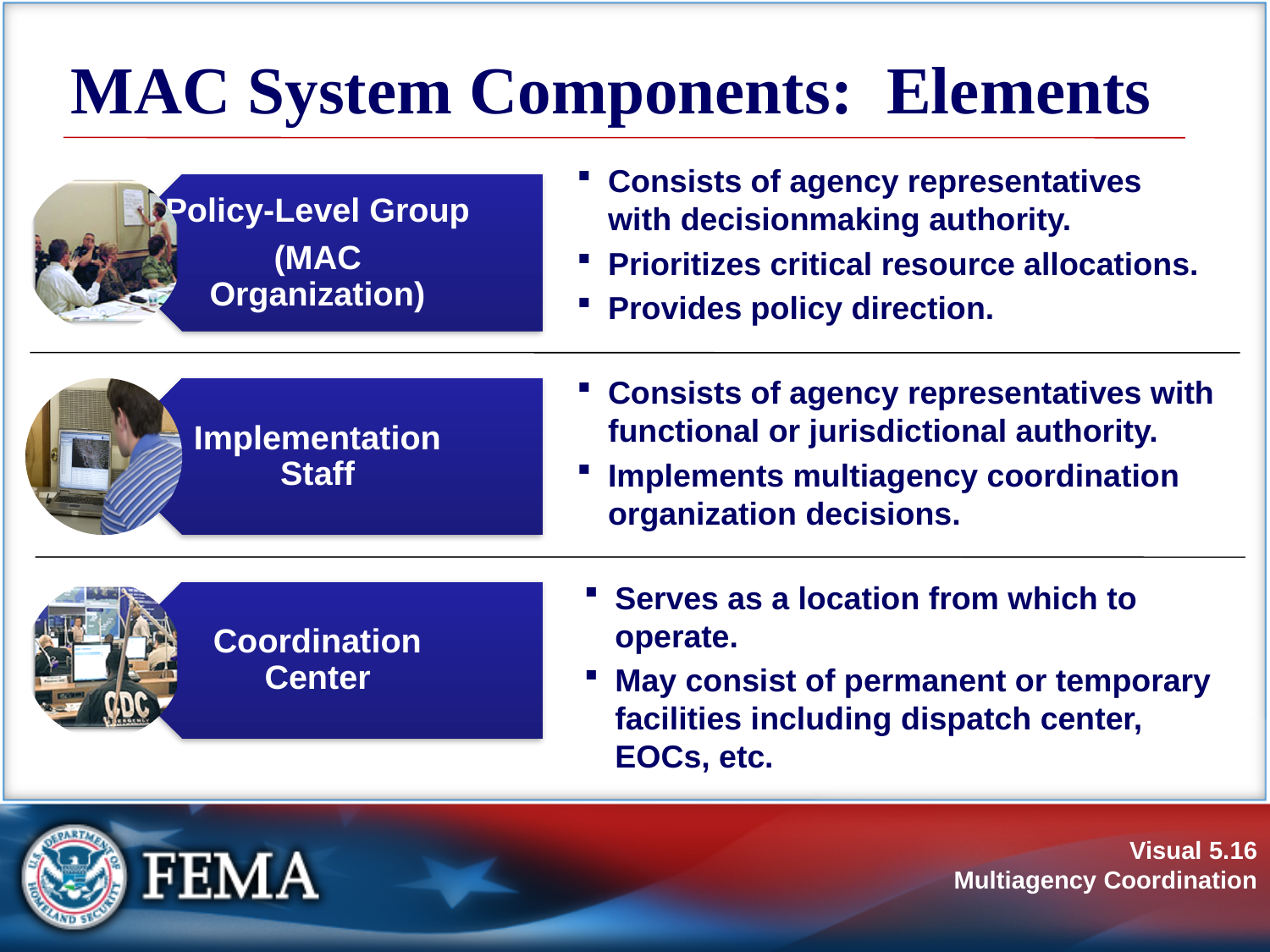

# MAC System Components:  Elements
Consists of agency representatives with decisionmaking authority.
Prioritizes critical resource allocations.
Provides policy direction.
Policy-Level Group
(MAC Organization)
Implementation Staff
Coordination Center
Consists of agency representatives with functional or jurisdictional authority.
Implements multiagency coordination organization decisions.
Serves as a location from which to operate.
May consist of permanent or temporary facilities including dispatch center, EOCs, etc.